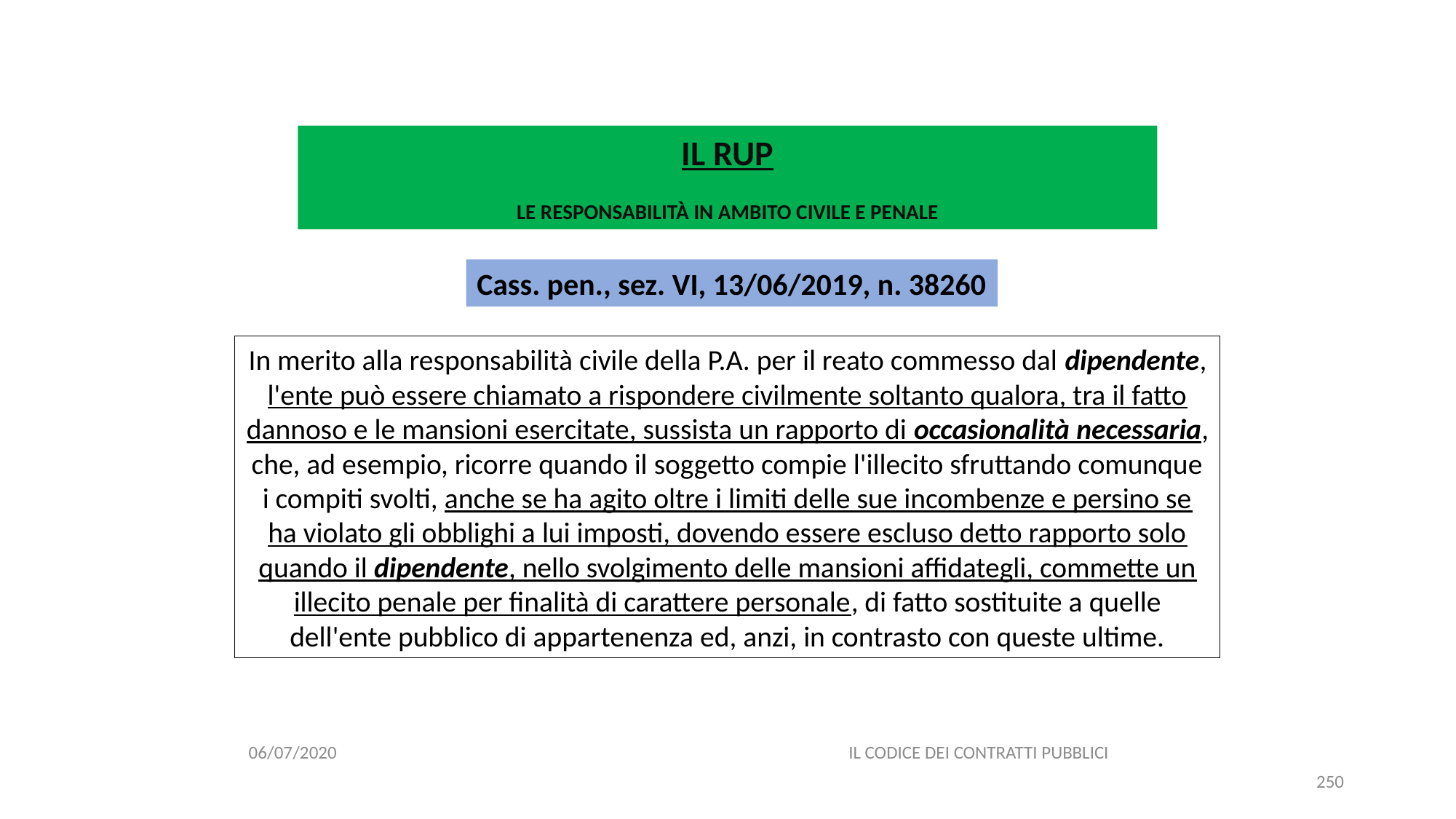

#
IL RUP

LE RESPONSABILITÀ IN AMBITO CIVILE E PENALE
Cass. pen., sez. VI, 13/06/2019, n. 38260
In merito alla responsabilità civile della P.A. per il reato commesso dal dipendente, l'ente può essere chiamato a rispondere civilmente soltanto qualora, tra il fatto dannoso e le mansioni esercitate, sussista un rapporto di occasionalità necessaria, che, ad esempio, ricorre quando il soggetto compie l'illecito sfruttando comunque i compiti svolti, anche se ha agito oltre i limiti delle sue incombenze e persino se ha violato gli obblighi a lui imposti, dovendo essere escluso detto rapporto solo quando il dipendente, nello svolgimento delle mansioni affidategli, commette un illecito penale per finalità di carattere personale, di fatto sostituite a quelle dell'ente pubblico di appartenenza ed, anzi, in contrasto con queste ultime.

06/07/2020
IL CODICE DEI CONTRATTI PUBBLICI
250